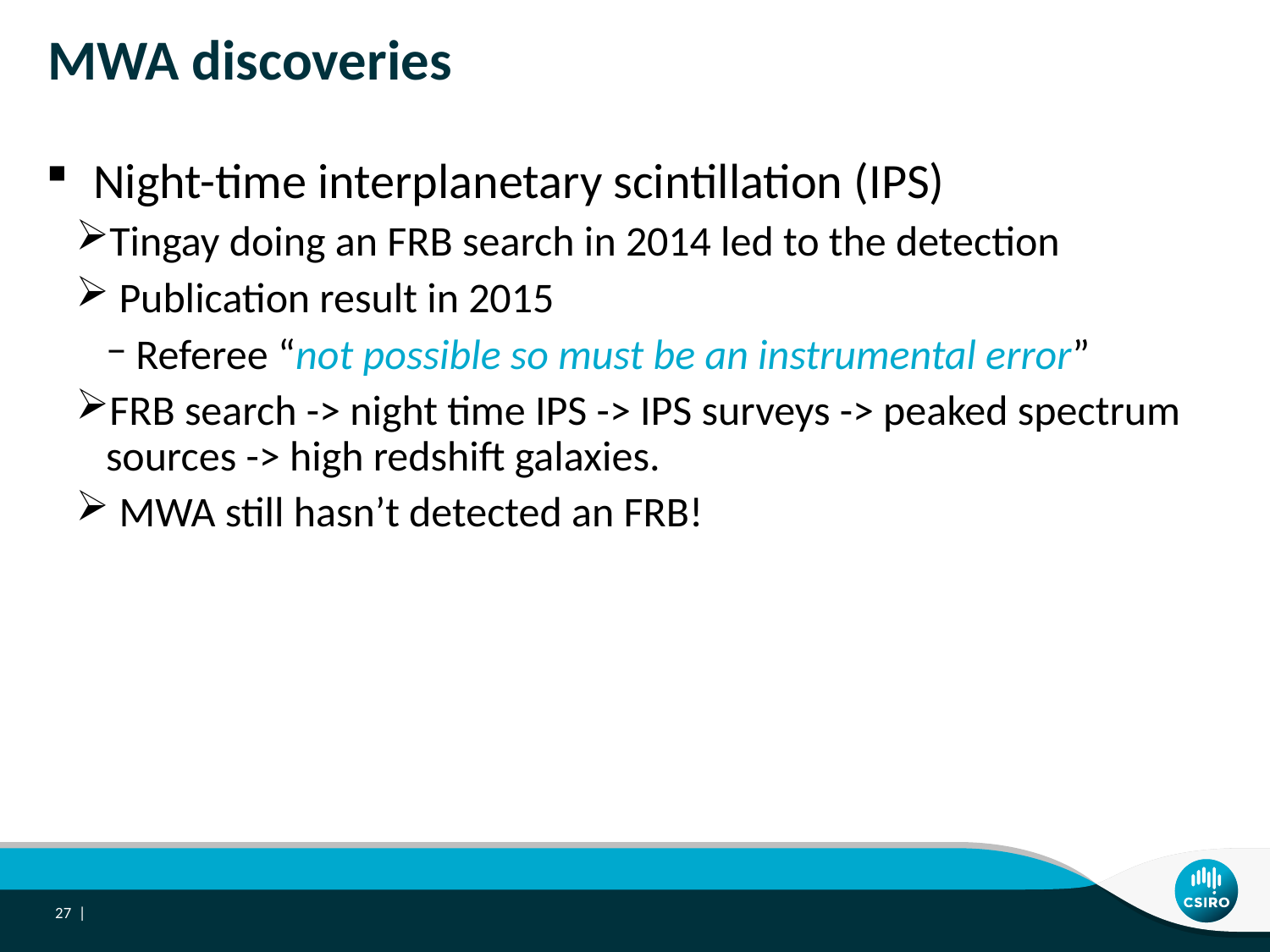

# MWA discoveries
Night-time interplanetary scintillation (IPS)
Tingay doing an FRB search in 2014 led to the detection
 Publication result in 2015
Referee “not possible so must be an instrumental error”
FRB search -> night time IPS -> IPS surveys -> peaked spectrum sources -> high redshift galaxies.
 MWA still hasn’t detected an FRB!
27  |